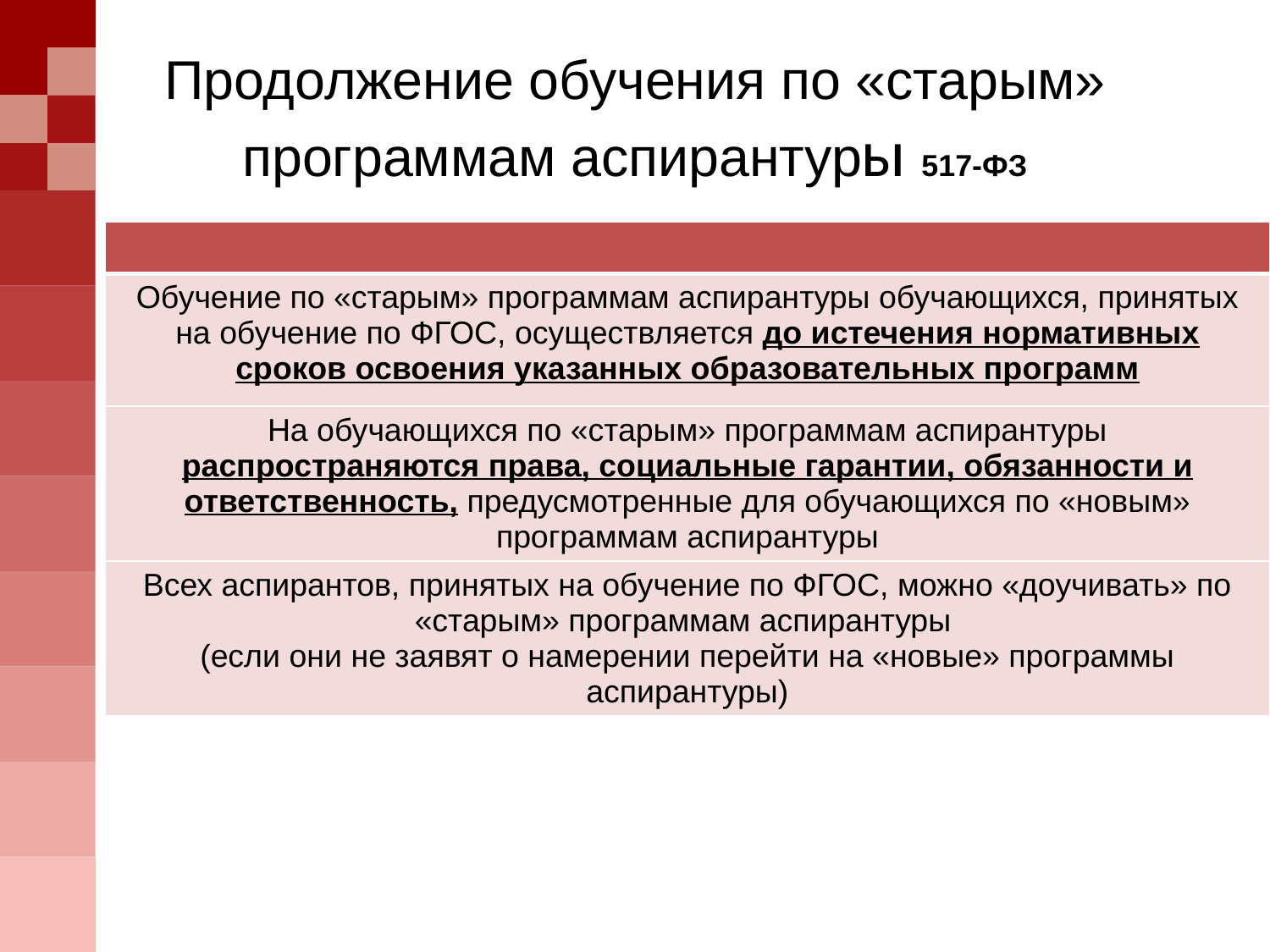

# Продолжение обучения по «старым» программам аспирантуры 517-ФЗ
|  |
| --- |
| Обучение по «старым» программам аспирантуры обучающихся, принятых на обучение по ФГОС, осуществляется до истечения нормативных сроков освоения указанных образовательных программ |
| На обучающихся по «старым» программам аспирантуры распространяются права, социальные гарантии, обязанности и ответственность, предусмотренные для обучающихся по «новым» программам аспирантуры |
| Всех аспирантов, принятых на обучение по ФГОС, можно «доучивать» по «старым» программам аспирантуры (если они не заявят о намерении перейти на «новые» программы аспирантуры) |